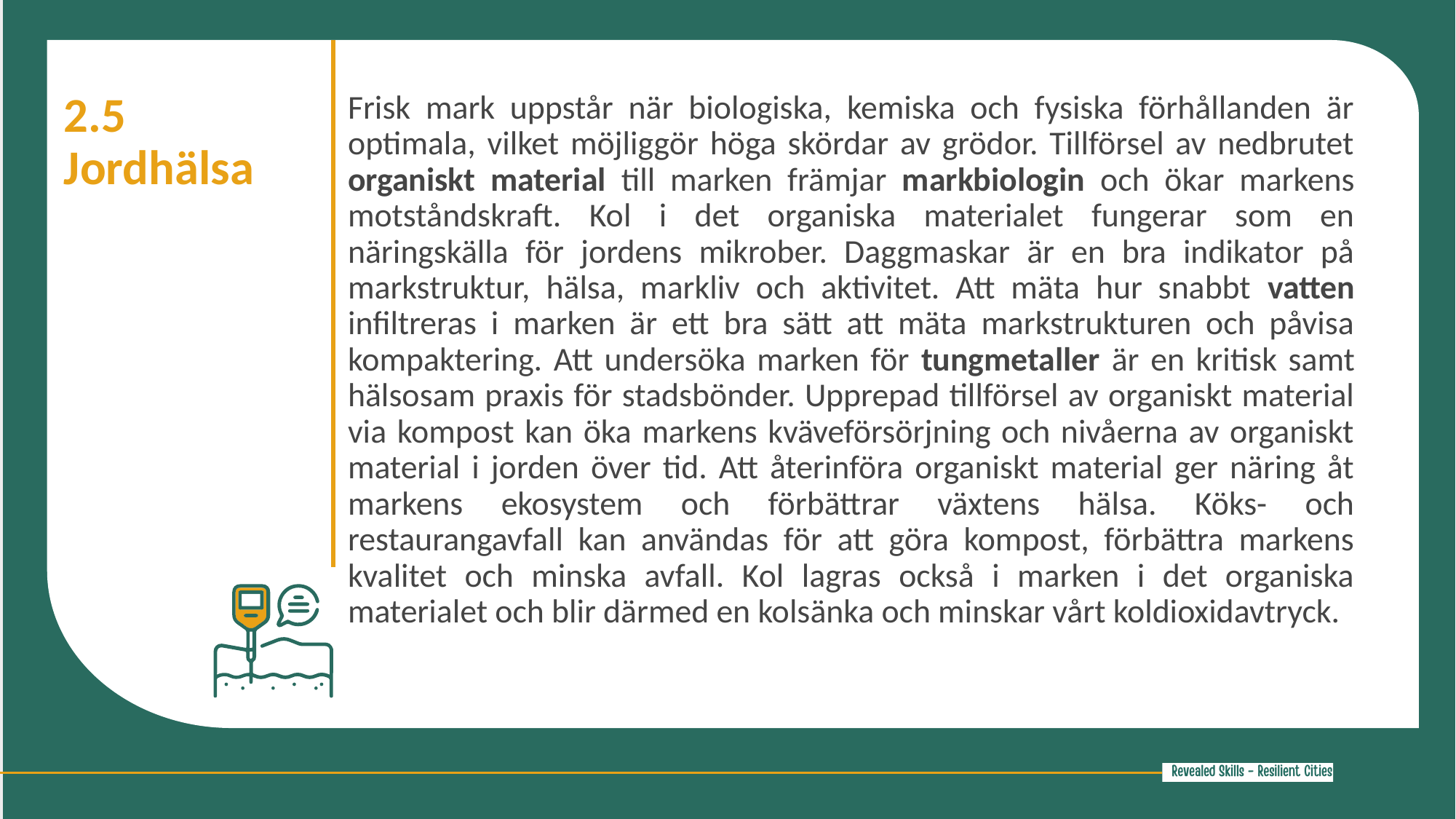

Frisk mark uppstår när biologiska, kemiska och fysiska förhållanden är optimala, vilket möjliggör höga skördar av grödor. Tillförsel av nedbrutet organiskt material till marken främjar markbiologin och ökar markens motståndskraft. Kol i det organiska materialet fungerar som en näringskälla för jordens mikrober. Daggmaskar är en bra indikator på markstruktur, hälsa, markliv och aktivitet. Att mäta hur snabbt vatten infiltreras i marken är ett bra sätt att mäta markstrukturen och påvisa kompaktering. Att undersöka marken för tungmetaller är en kritisk samt hälsosam praxis för stadsbönder. Upprepad tillförsel av organiskt material via kompost kan öka markens kväveförsörjning och nivåerna av organiskt material i jorden över tid. Att återinföra organiskt material ger näring åt markens ekosystem och förbättrar växtens hälsa. Köks- och restaurangavfall kan användas för att göra kompost, förbättra markens kvalitet och minska avfall. Kol lagras också i marken i det organiska materialet och blir därmed en kolsänka och minskar vårt koldioxidavtryck.
2.5 Jordhälsa